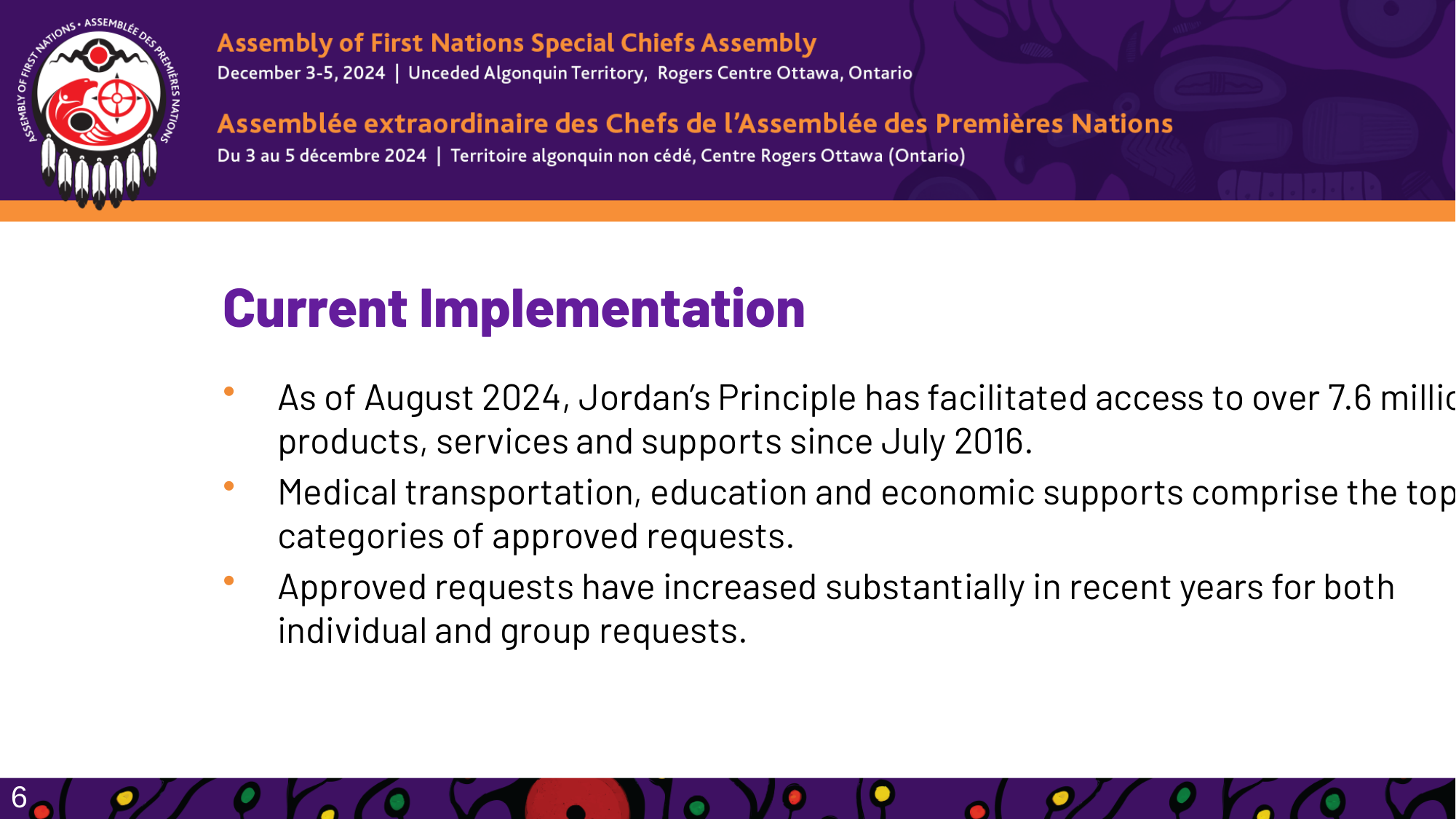

Current Implementation
As of August 2024, Jordan’s Principle has facilitated access to over 7.6 million products, services and supports since July 2016.
Medical transportation, education and economic supports comprise the top 3 categories of approved requests.
Approved requests have increased substantially in recent years for both individual and group requests.